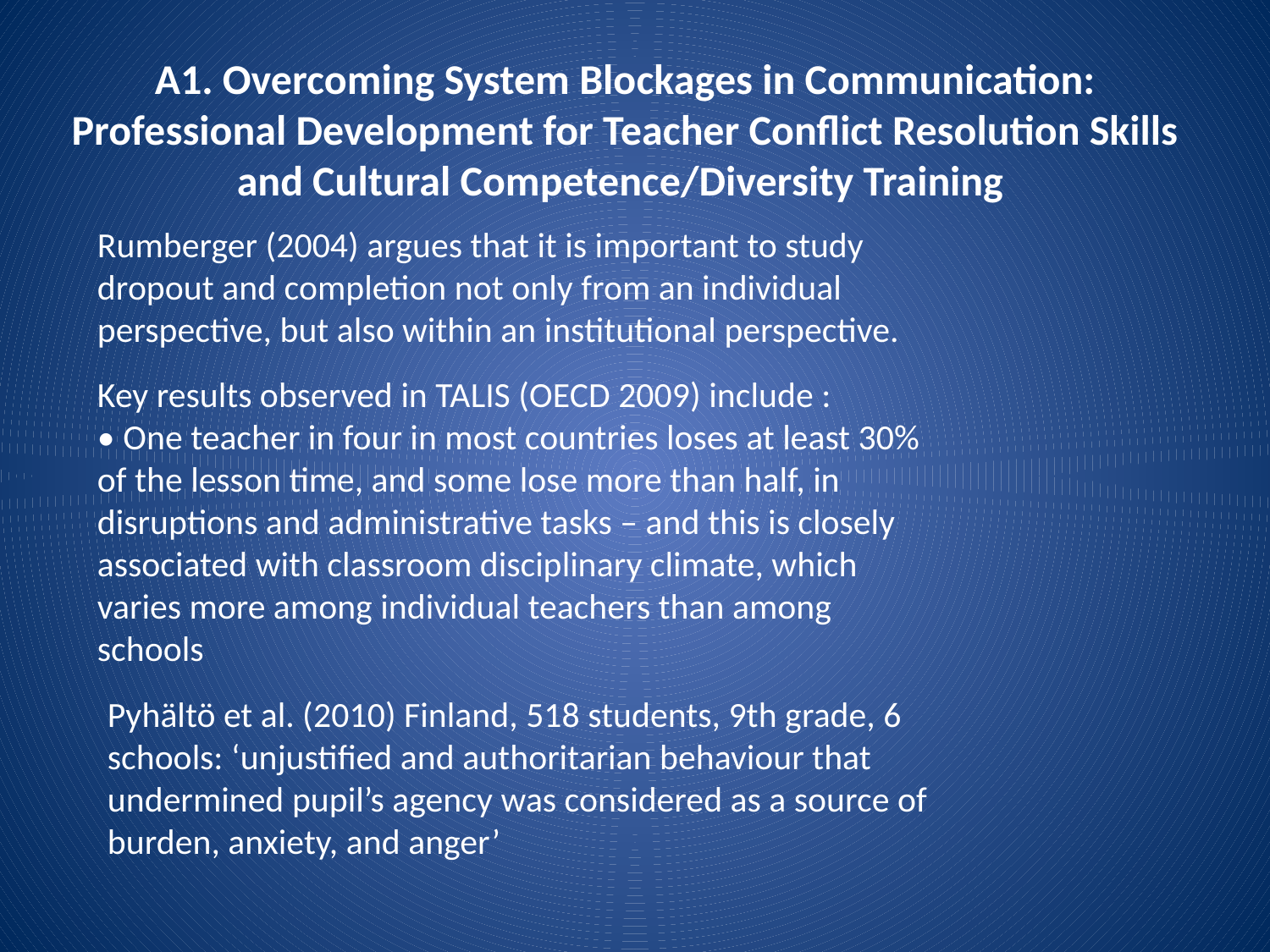

A1. Overcoming System Blockages in Communication: Professional Development for Teacher Conflict Resolution Skills and Cultural Competence/Diversity Training
Rumberger (2004) argues that it is important to study dropout and completion not only from an individual perspective, but also within an institutional perspective.
Key results observed in TALIS (OECD 2009) include :
• One teacher in four in most countries loses at least 30% of the lesson time, and some lose more than half, in disruptions and administrative tasks – and this is closely associated with classroom disciplinary climate, which varies more among individual teachers than among schools
Pyhältö et al. (2010) Finland, 518 students, 9th grade, 6 schools: ‘unjustified and authoritarian behaviour that undermined pupil’s agency was considered as a source of burden, anxiety, and anger’